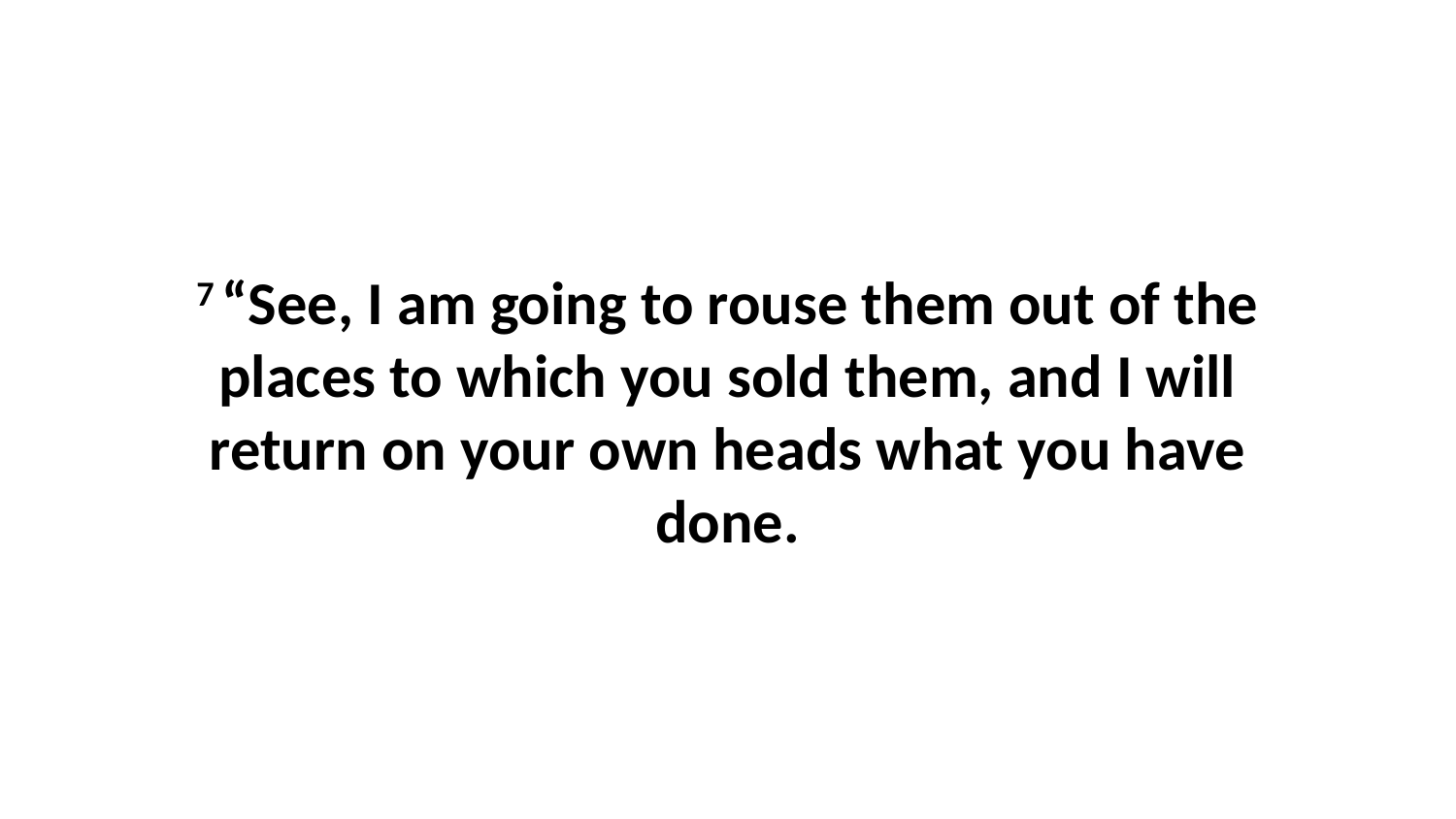

7 “See, I am going to rouse them out of the places to which you sold them, and I will return on your own heads what you have done.